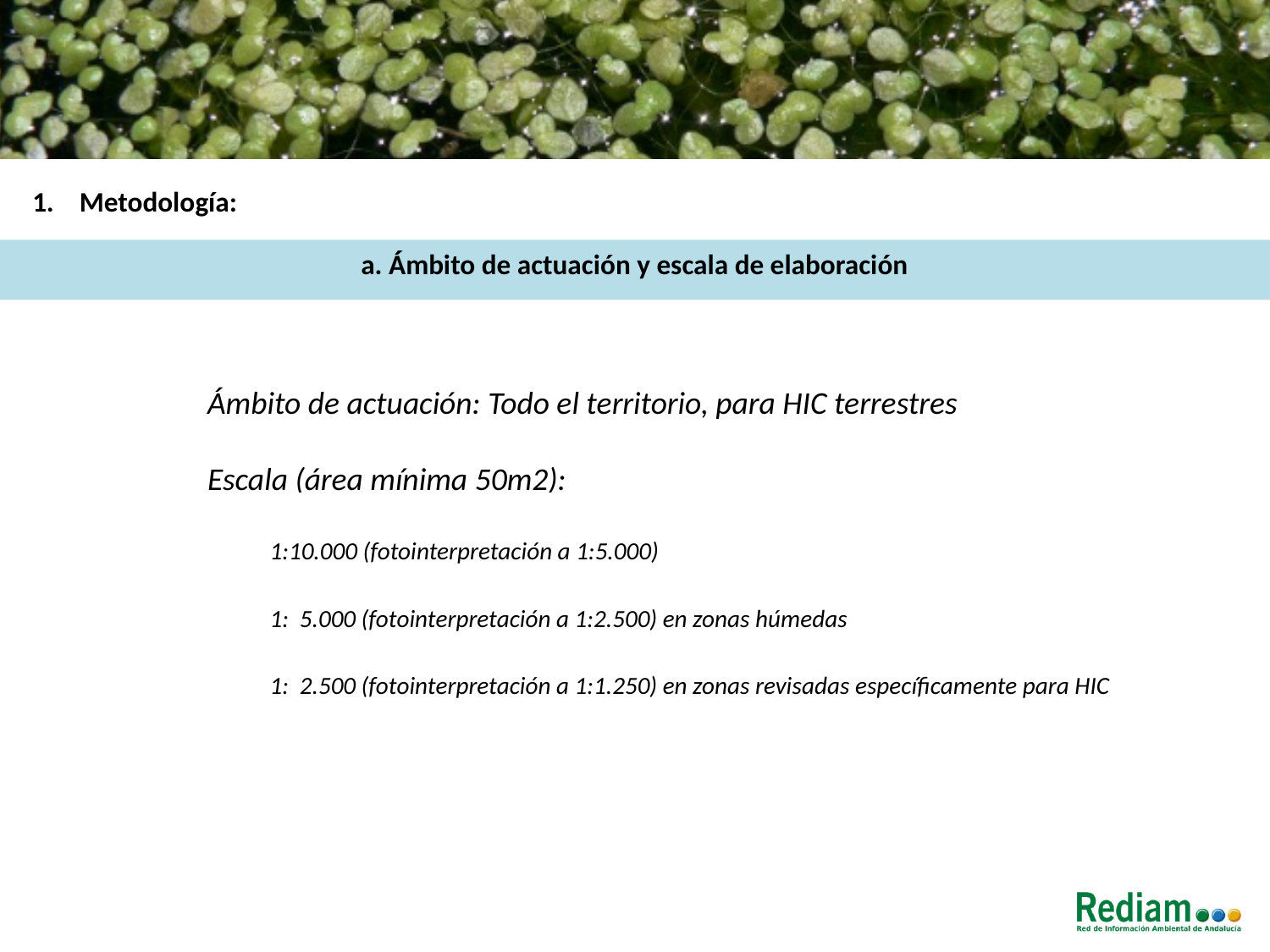

1.    Metodología:
a. Ámbito de actuación y escala de elaboración
Ámbito de actuación: Todo el territorio, para HIC terrestres

Escala (área mínima 50m2):

1:10.000 (fotointerpretación a 1:5.000)

1:  5.000 (fotointerpretación a 1:2.500) en zonas húmedas

1:  2.500 (fotointerpretación a 1:1.250) en zonas revisadas específicamente para HIC